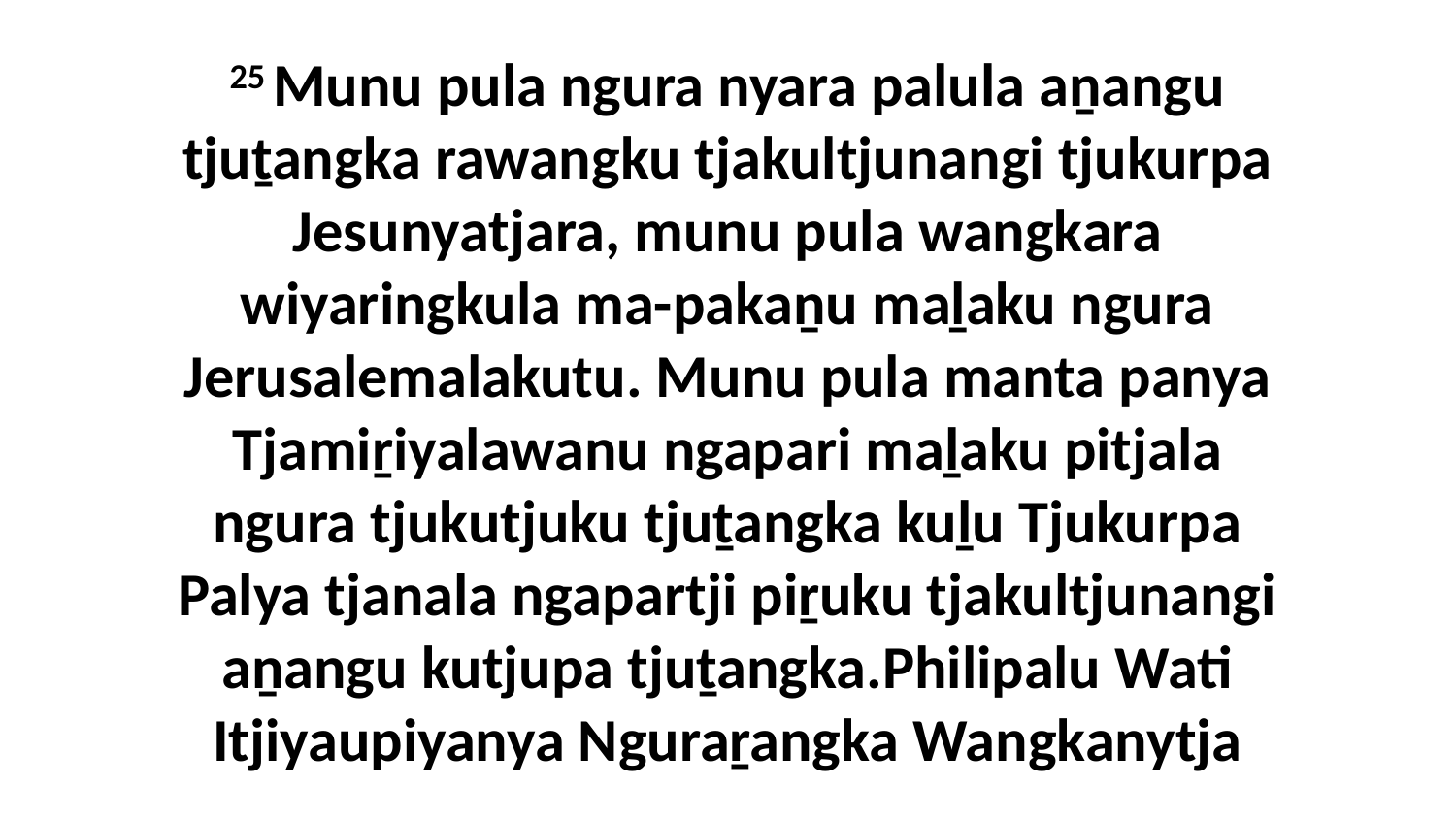

25 Munu pula ngura nyara palula aṉangu tjuṯangka rawangku tjakultjunangi tjukurpa Jesunyatjara, munu pula wangkara wiyaringkula ma-pakaṉu maḻaku ngura Jerusalemalakutu. Munu pula manta panya Tjamiṟiyalawanu ngapari maḻaku pitjala ngura tjukutjuku tjuṯangka kuḻu Tjukurpa Palya tjanala ngapartji piṟuku tjakultjunangi aṉangu kutjupa tjuṯangka.Philipalu Wati Itjiyaupiyanya Nguraṟangka Wangkanytja